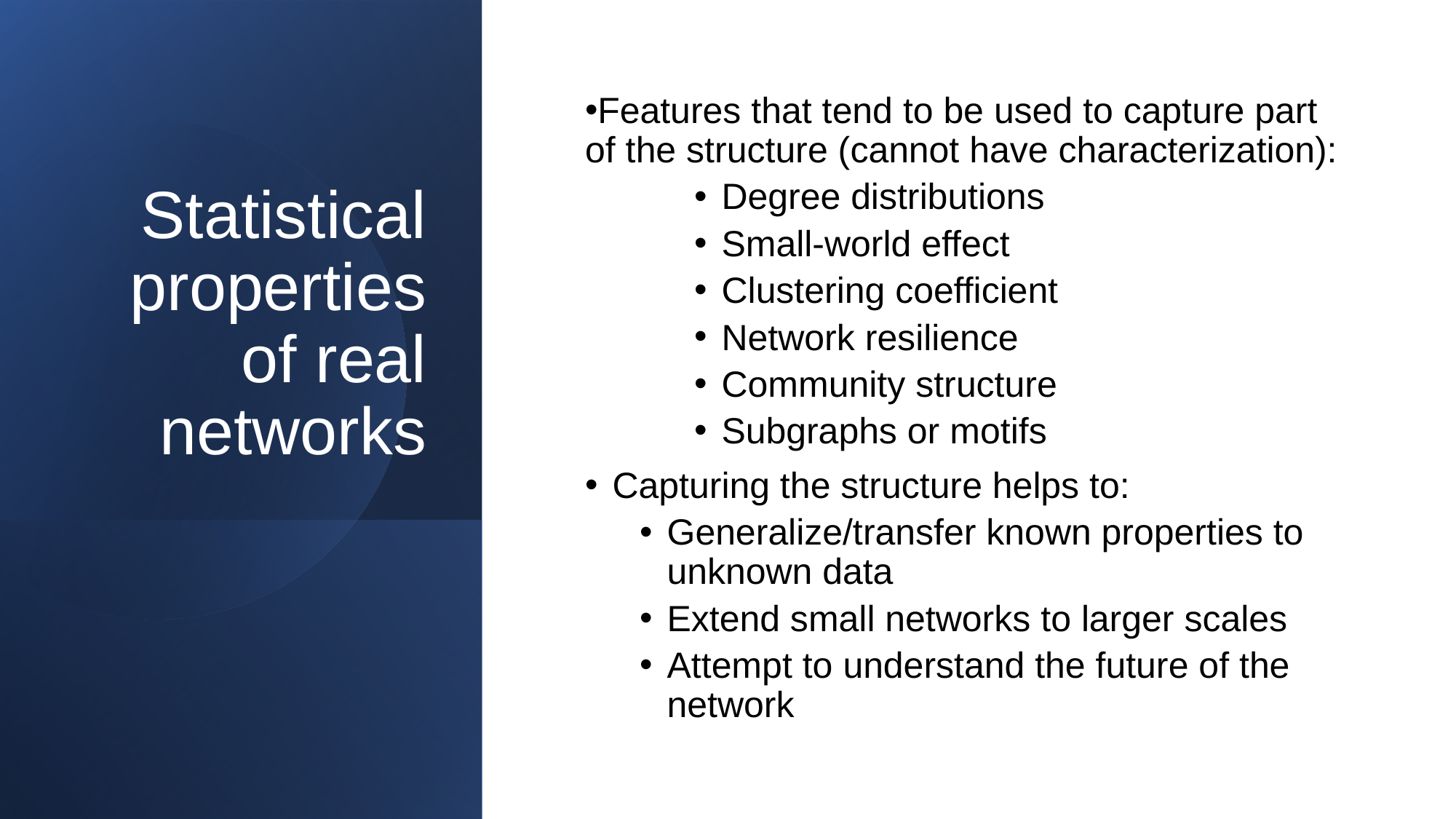

# Statistical properties of real networks
Features that tend to be used to capture part of the structure (cannot have characterization):
Degree distributions
Small-world effect
Clustering coefficient
Network resilience
Community structure
Subgraphs or motifs
Capturing the structure helps to:
Generalize/transfer known properties to unknown data
Extend small networks to larger scales
Attempt to understand the future of the network